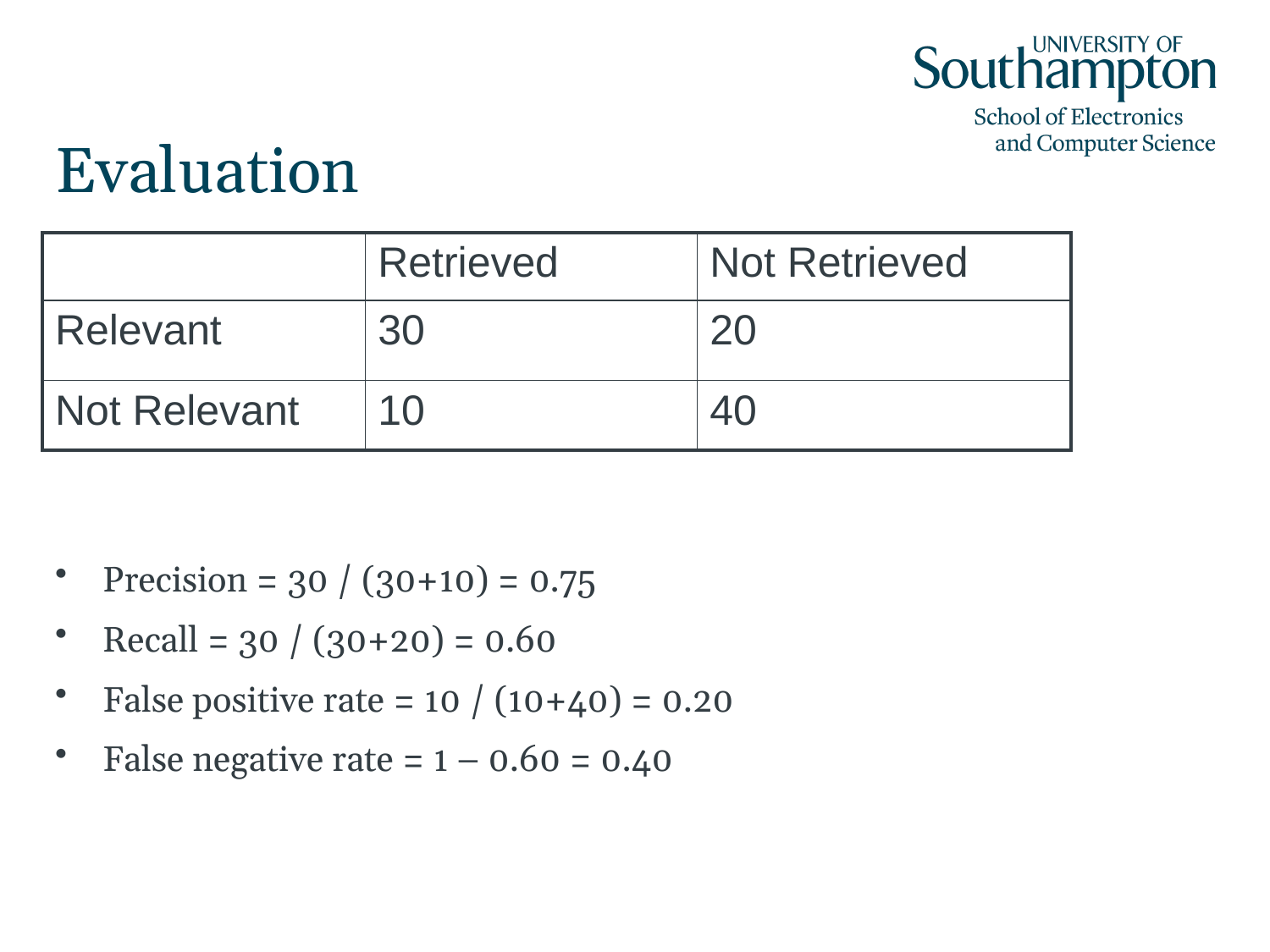

# Evaluation
|  | Retrieved | Not Retrieved |
| --- | --- | --- |
| Relevant | 30 | 20 |
| Not Relevant | 10 | 40 |
Precision = 30 / (30+10) = 0.75
Recall = 30 / (30+20) = 0.60
False positive rate = 10 / (10+40) = 0.20
False negative rate = 1 – 0.60 = 0.40